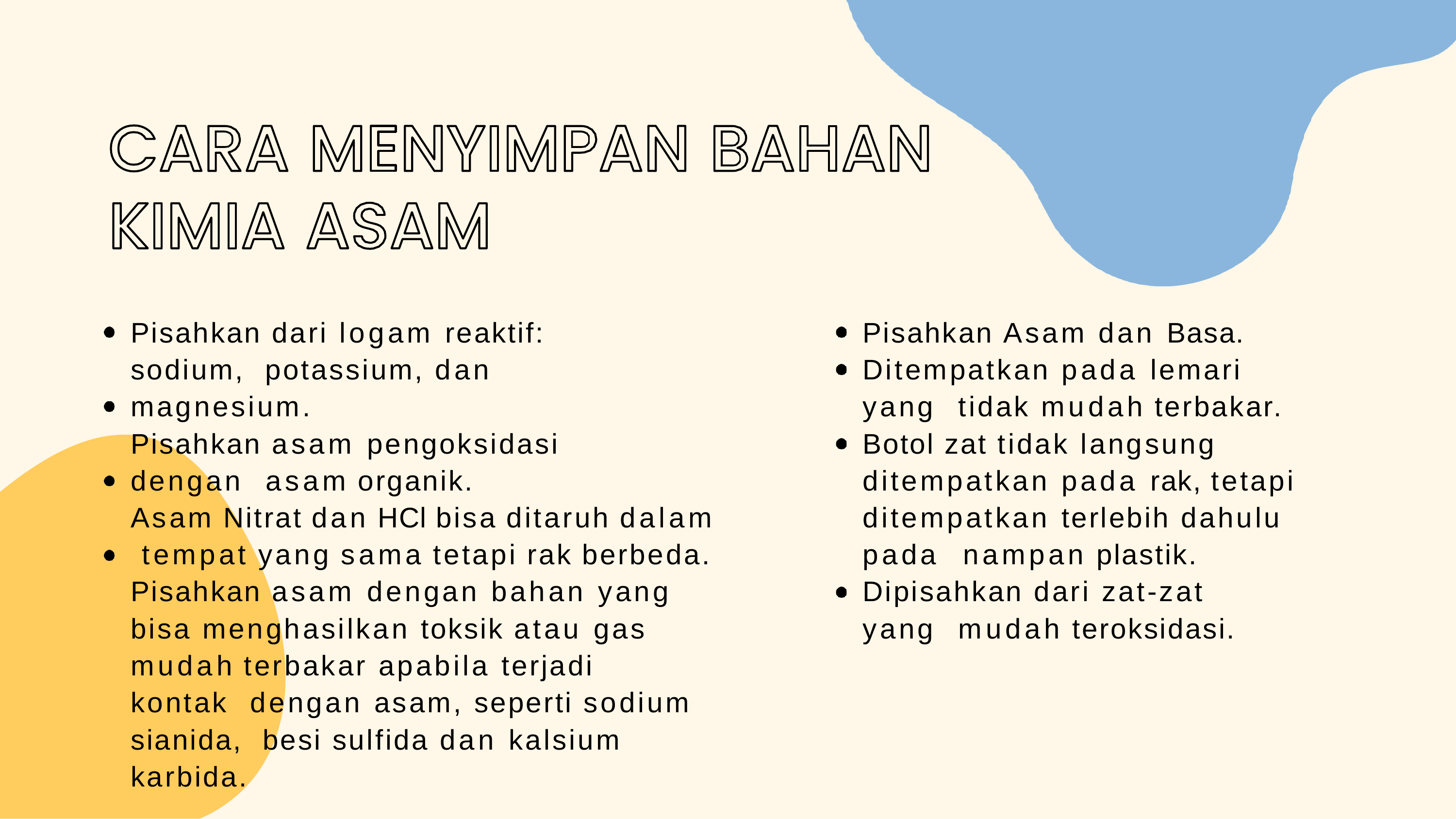

#

Pisahkan Asam dan Basa.  Ditempatkan pada lemari yang  tidak mudah terbakar.
Botol zat tidak langsung  ditempatkan pada rak, tetapi  ditempatkan terlebih dahulu pada  nampan plastik.
Dipisahkan dari zat-zat yang  mudah teroksidasi.
Pisahkan dari logam reaktif: sodium,  potassium, dan magnesium.
Pisahkan asam pengoksidasi dengan  asam organik.
Asam Nitrat dan HCl bisa ditaruh dalam  tempat yang sama tetapi rak berbeda.
Pisahkan asam dengan bahan yang  bisa menghasilkan toksik atau gas  mudah terbakar apabila terjadi kontak  dengan asam, seperti sodium sianida,  besi sulfida dan kalsium karbida.